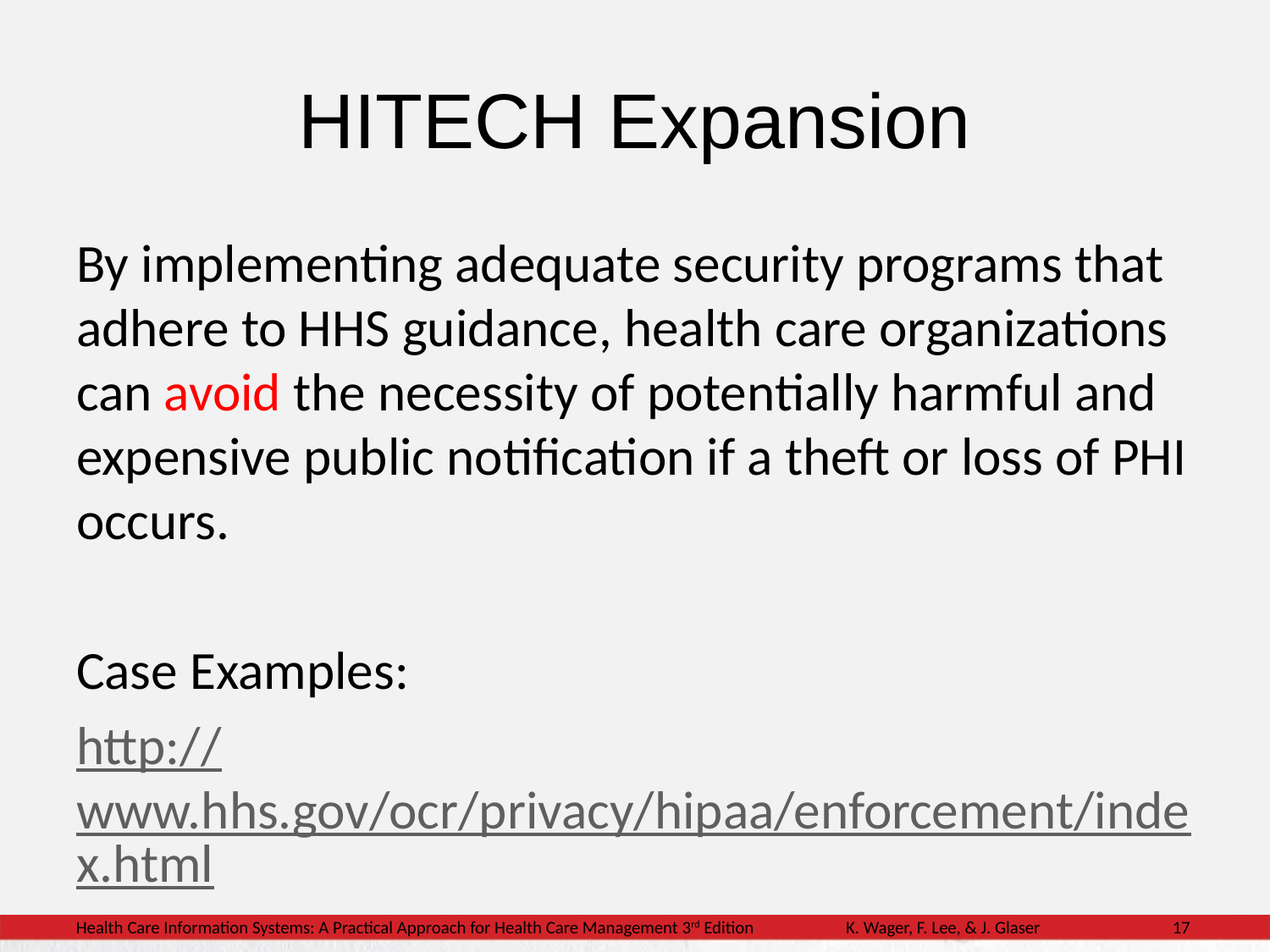

# HITECH Expansion
By implementing adequate security programs that adhere to HHS guidance, health care organizations can avoid the necessity of potentially harmful and expensive public notification if a theft or loss of PHI occurs.

Case Examples:
http://www.hhs.gov/ocr/privacy/hipaa/enforcement/index.html